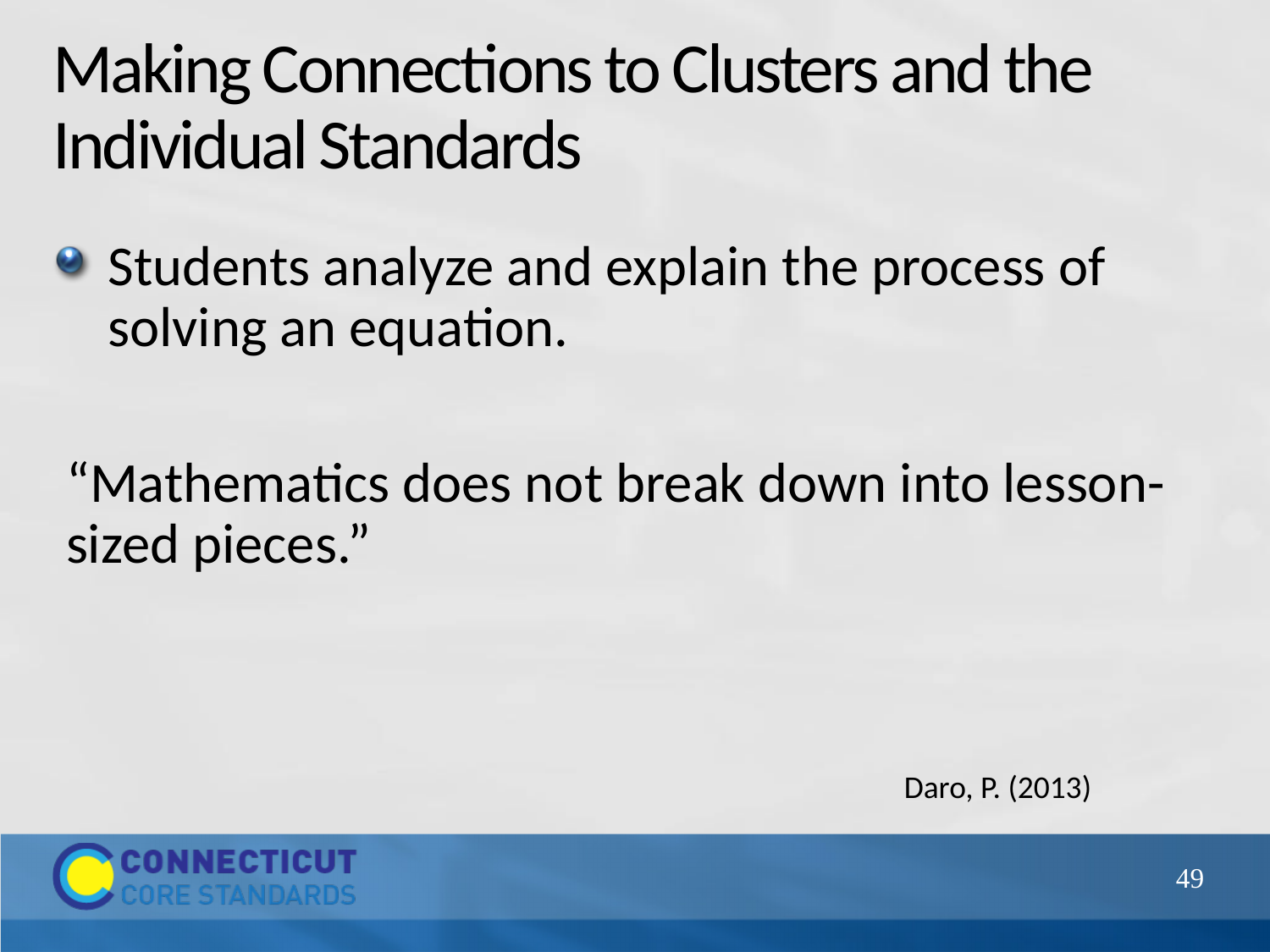

# Making Connections to Clusters and the Individual Standards
Students analyze and explain the process of solving an equation.
“Mathematics does not break down into lesson-sized pieces.”

Daro, P. (2013)

49